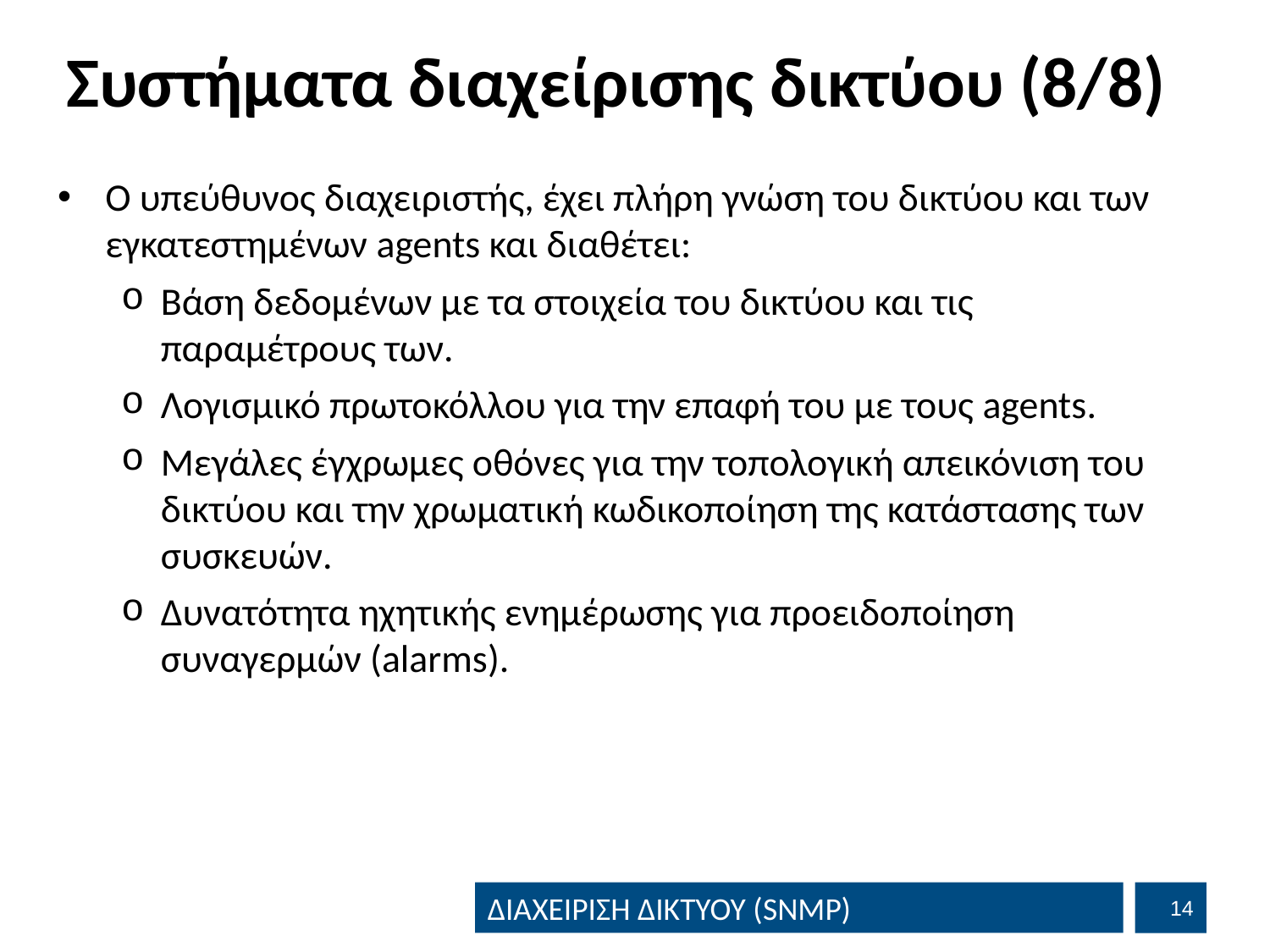

# Συστήματα διαχείρισης δικτύου (8/8)
Ο υπεύθυνος διαχειριστής, έχει πλήρη γνώση του δικτύου και των εγκατεστημένων agents και διαθέτει:
Βάση δεδομένων με τα στοιχεία του δικτύου και τις παραμέτρους των.
Λογισμικό πρωτοκόλλου για την επαφή του με τους agents.
Μεγάλες έγχρωμες οθόνες για την τοπολογική απεικόνιση του δικτύου και την χρωματική κωδικοποίηση της κατάστασης των συσκευών.
Δυνατότητα ηχητικής ενημέρωσης για προειδοποίηση συναγερμών (alarms).
14